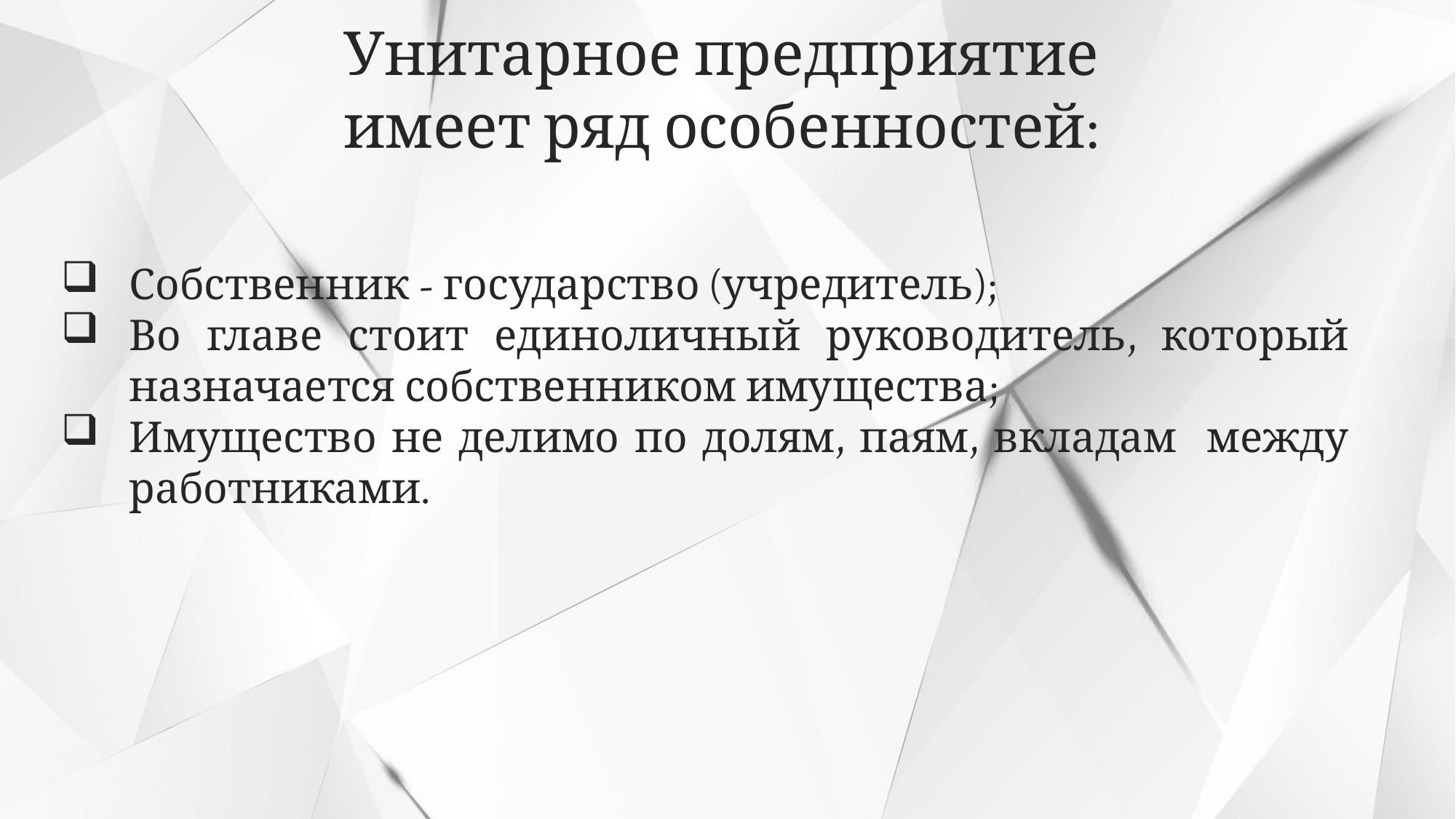

Собственник - государство (учредитель);
Во главе стоит единоличный руководитель, который назначается собственником имущества;
Имущество не делимо по долям, паям, вкладам  между работниками.
Унитарное предприятие имеет ряд особенностей: